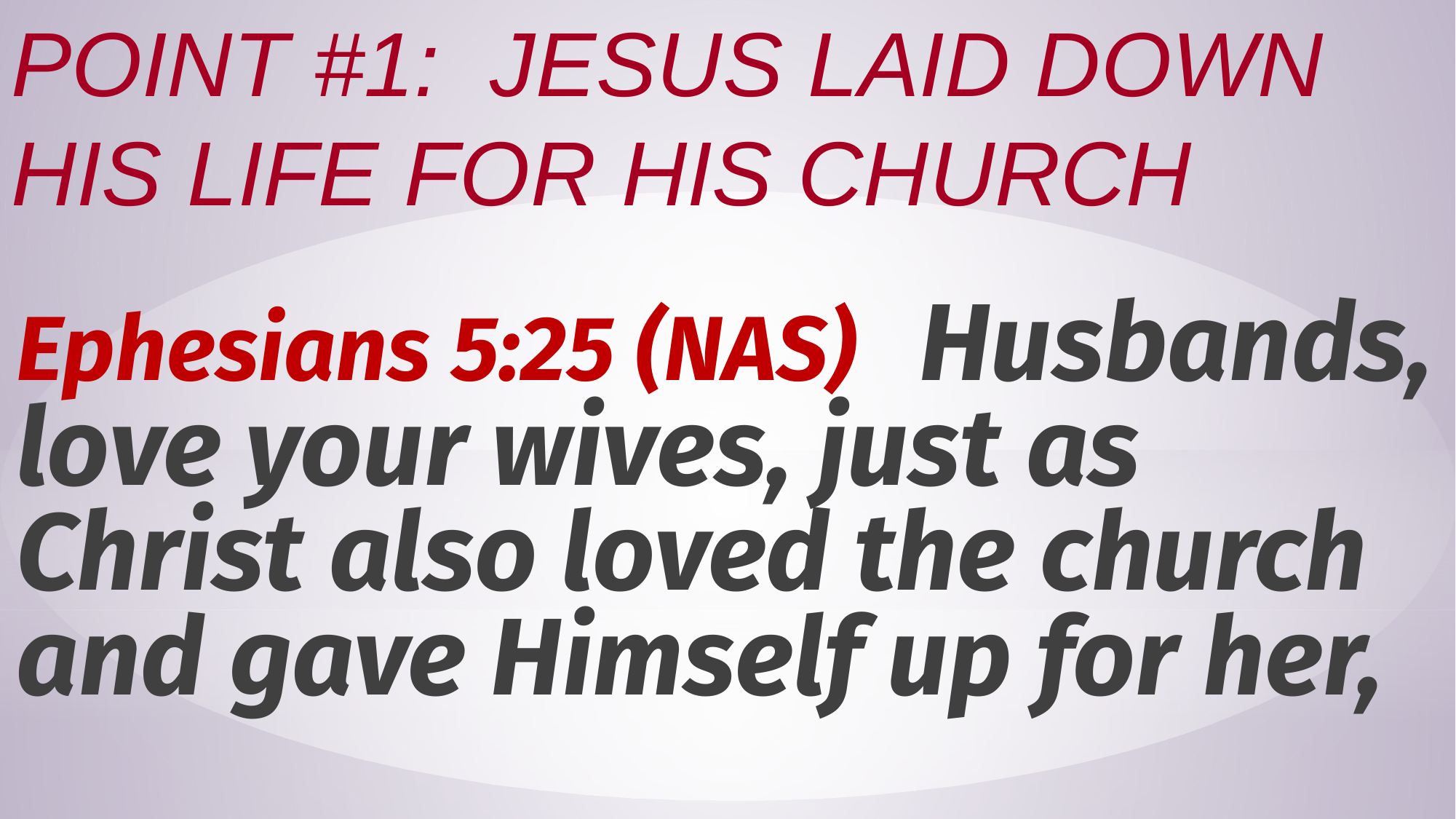

# Point #1:  Jesus Laid Down HIS Life for HIS Church
Ephesians 5:25 (NAS)   Husbands, love your wives, just as Christ also loved the church and gave Himself up for her,